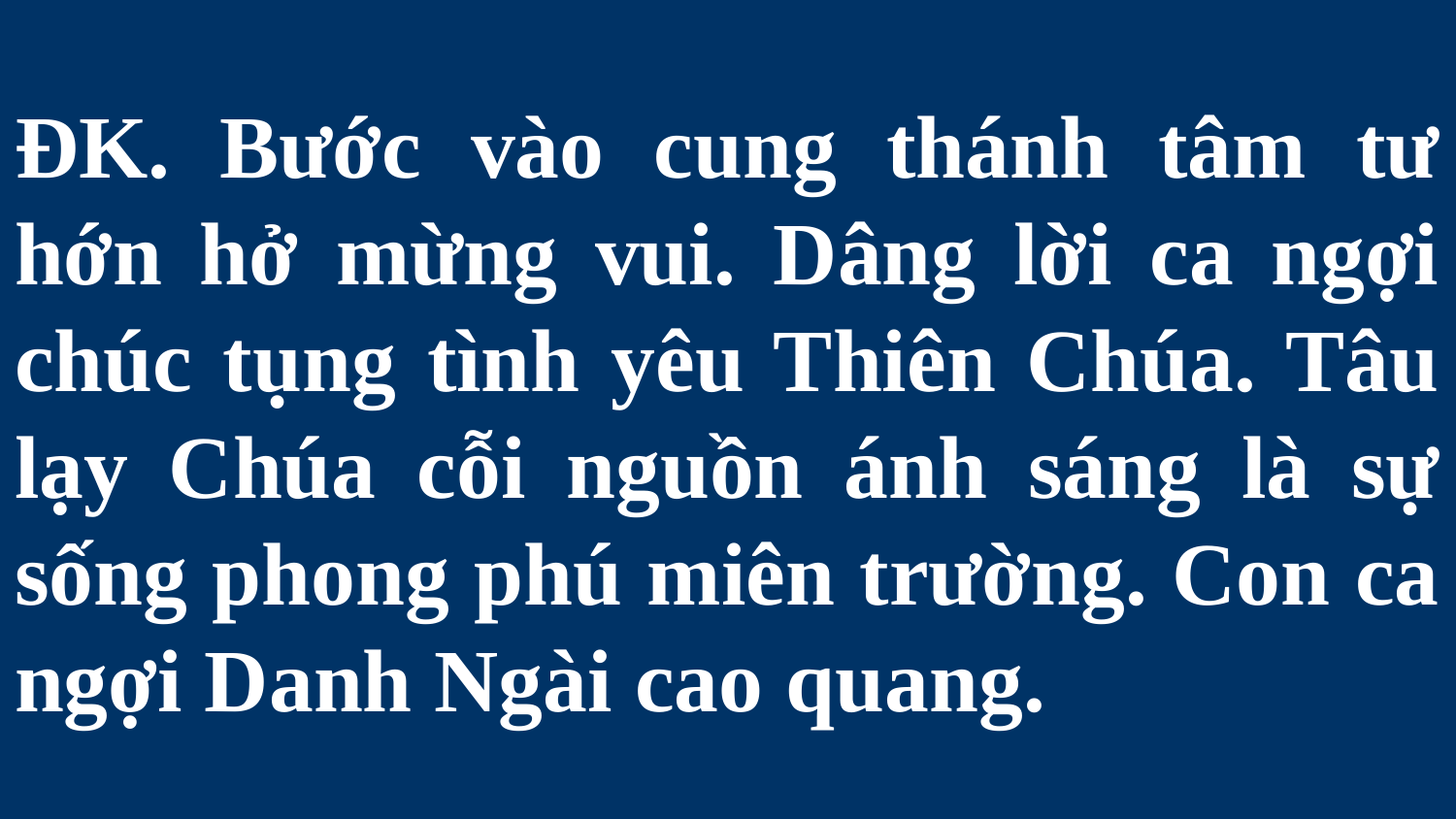

# ĐK. Bước vào cung thánh tâm tư hớn hở mừng vui. Dâng lời ca ngợi chúc tụng tình yêu Thiên Chúa. Tâu lạy Chúa cỗi nguồn ánh sáng là sự sống phong phú miên trường. Con ca ngợi Danh Ngài cao quang.